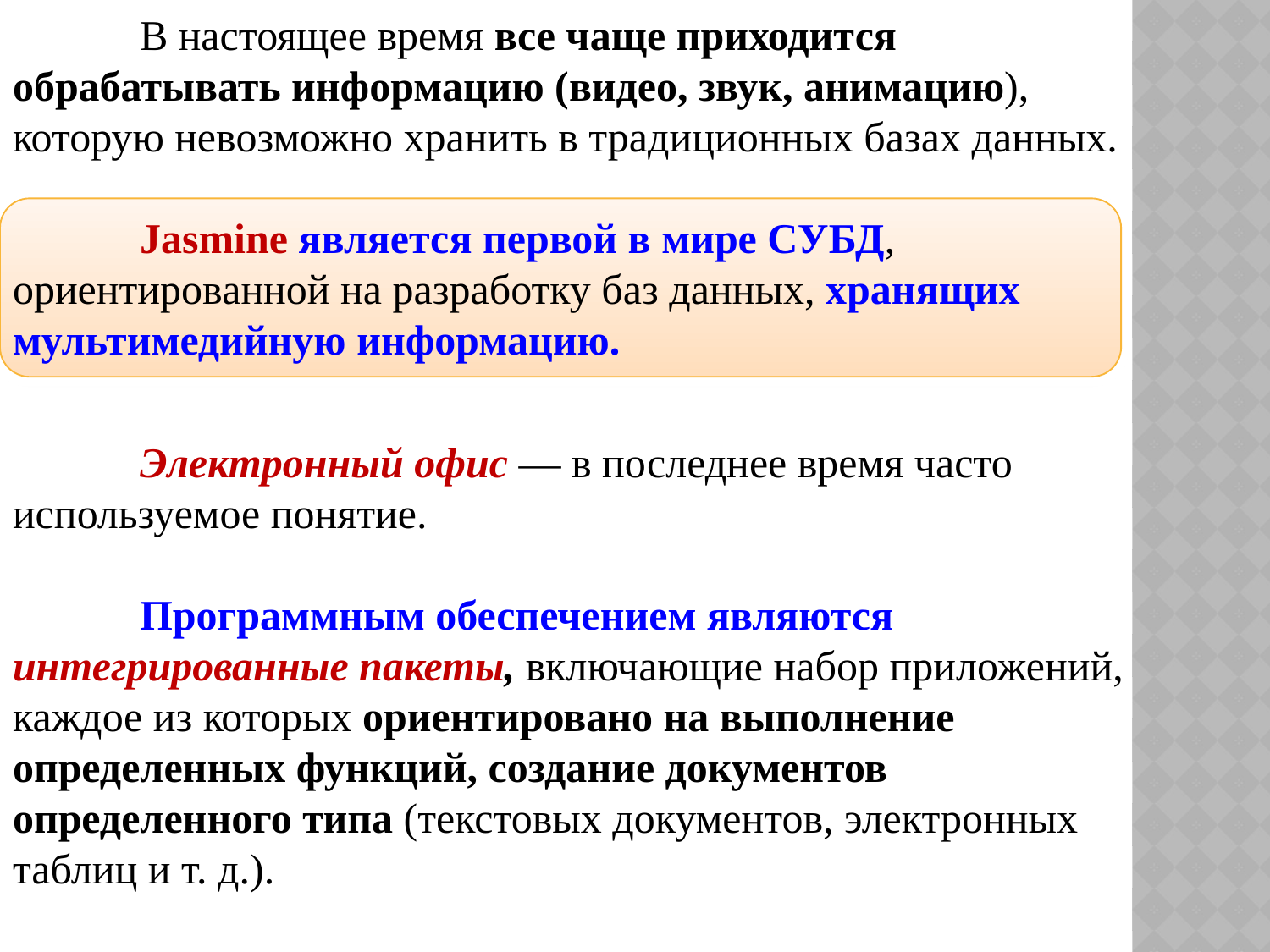

В настоящее время все чаще приходится обрабатывать информацию (видео, звук, анимацию), которую невозможно хранить в традиционных базах данных.

	Jasmine является первой в мире СУБД, ориентированной на разработку баз данных, хранящих мультимедийную информацию.

	Электронный офис — в последнее время часто используемое понятие.

	Программным обеспечением являются интегрированные пакеты, включающие набор приложений, каждое из которых ориентировано на выполнение определенных функций, создание документов определенного типа (текстовых документов, электронных таблиц и т. д.).